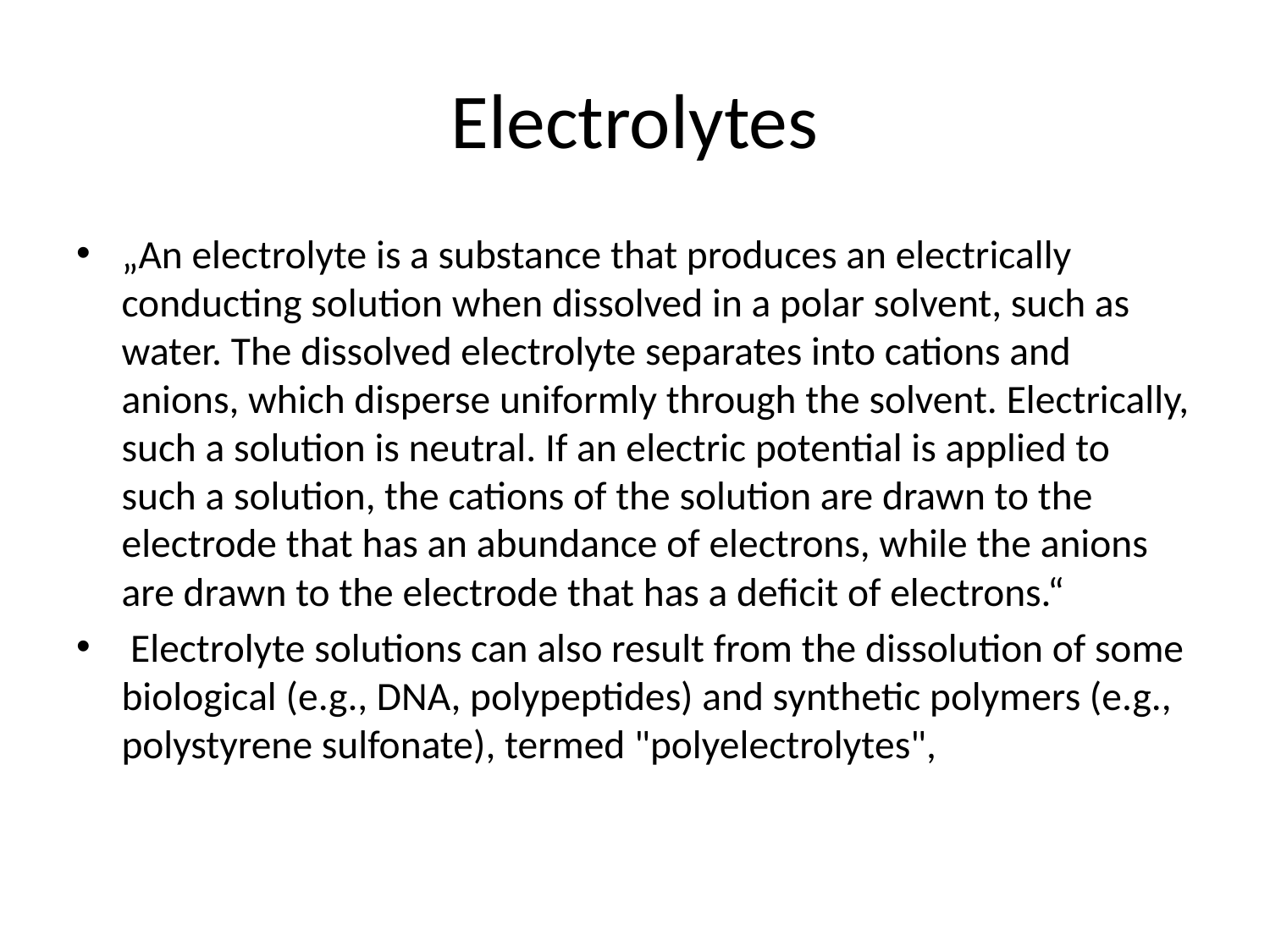

# Electrolytes
„An electrolyte is a substance that produces an electrically conducting solution when dissolved in a polar solvent, such as water. The dissolved electrolyte separates into cations and anions, which disperse uniformly through the solvent. Electrically, such a solution is neutral. If an electric potential is applied to such a solution, the cations of the solution are drawn to the electrode that has an abundance of electrons, while the anions are drawn to the electrode that has a deficit of electrons.“
 Electrolyte solutions can also result from the dissolution of some biological (e.g., DNA, polypeptides) and synthetic polymers (e.g., polystyrene sulfonate), termed "polyelectrolytes",